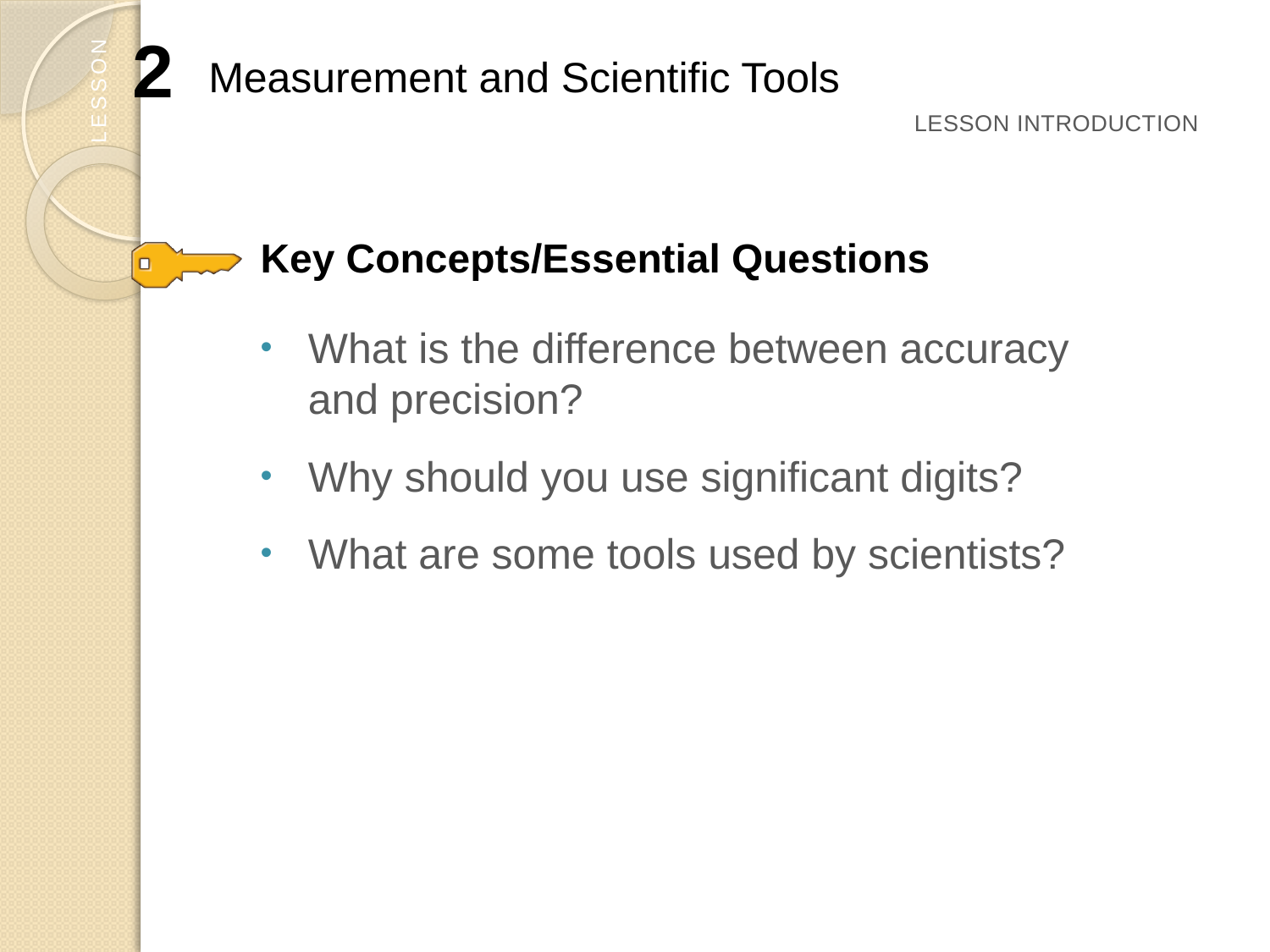

2
Measurement and Scientific Tools
What is the difference between accuracy and precision?
Why should you use significant digits?
What are some tools used by scientists?